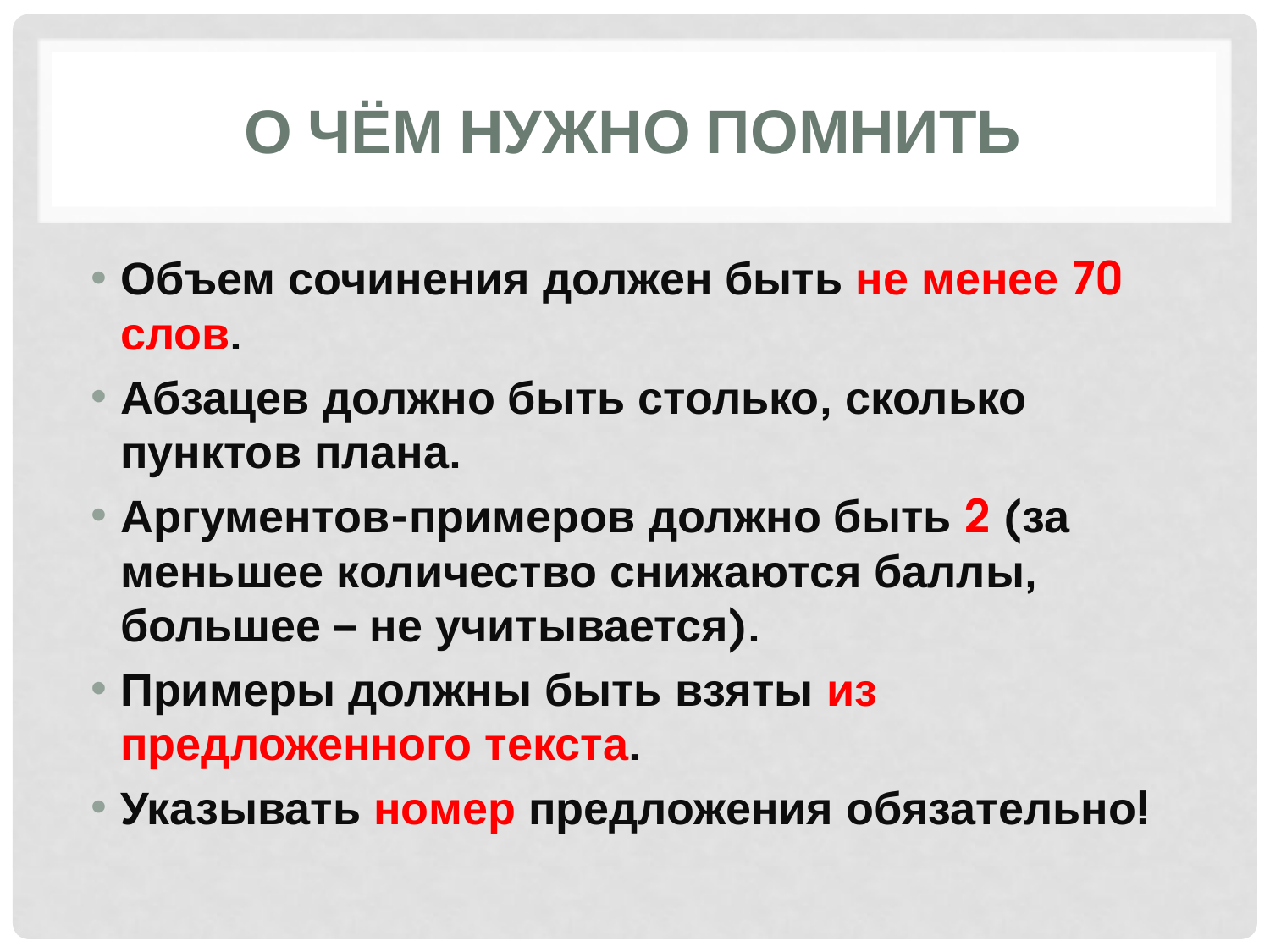

# О чём нужно помнить
Объем сочинения должен быть не менее 70 слов.
Абзацев должно быть столько, сколько пунктов плана.
Аргументов-примеров должно быть 2 (за меньшее количество снижаются баллы, большее – не учитывается).
Примеры должны быть взяты из предложенного текста.
Указывать номер предложения обязательно!